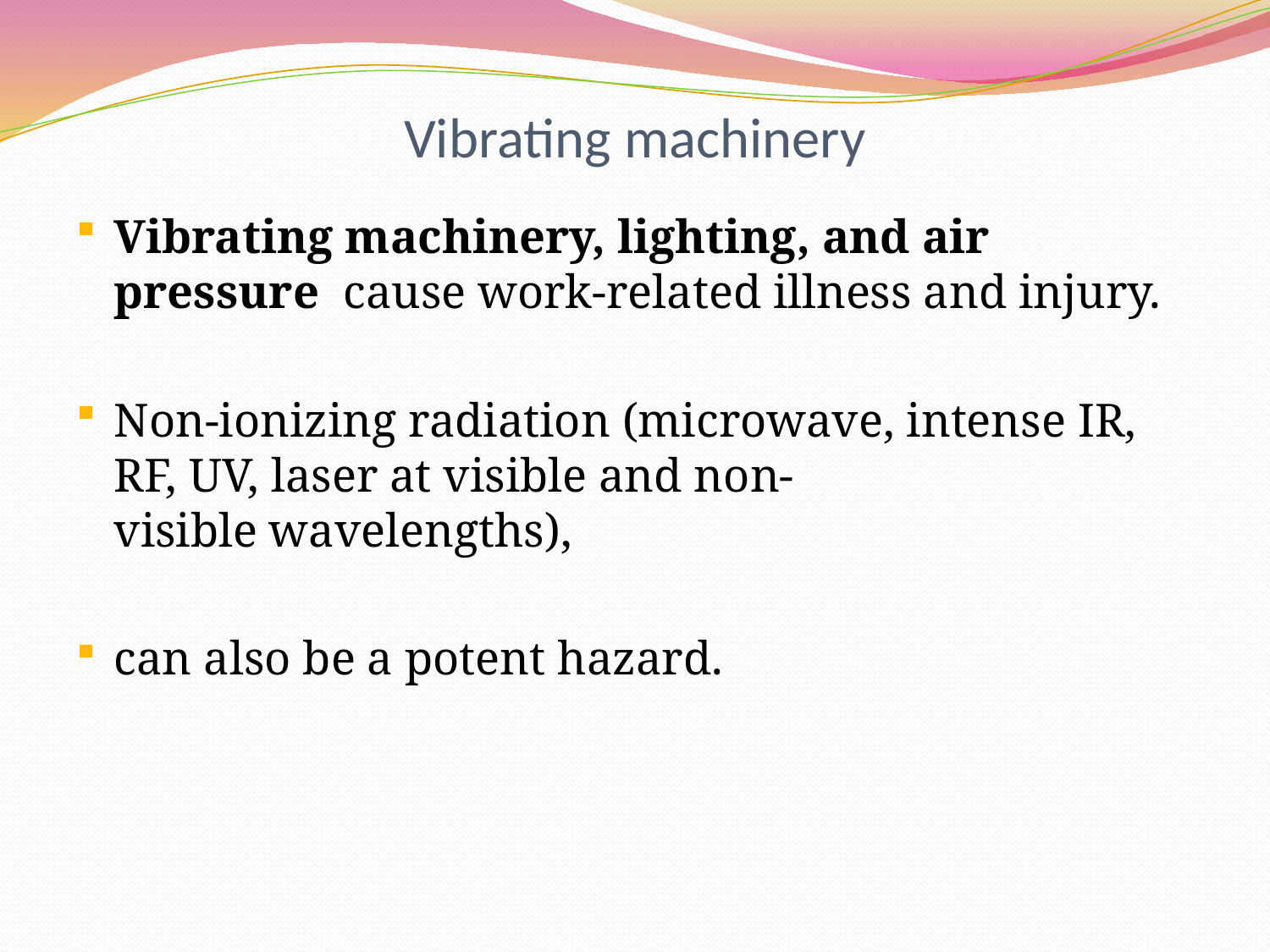

# Vibrating machinery
Vibrating machinery, lighting, and air pressure  cause work-related illness and injury.

Non-ionizing radiation (microwave, intense IR, RF, UV, laser at visible and non-visible wavelengths),

can also be a potent hazard.